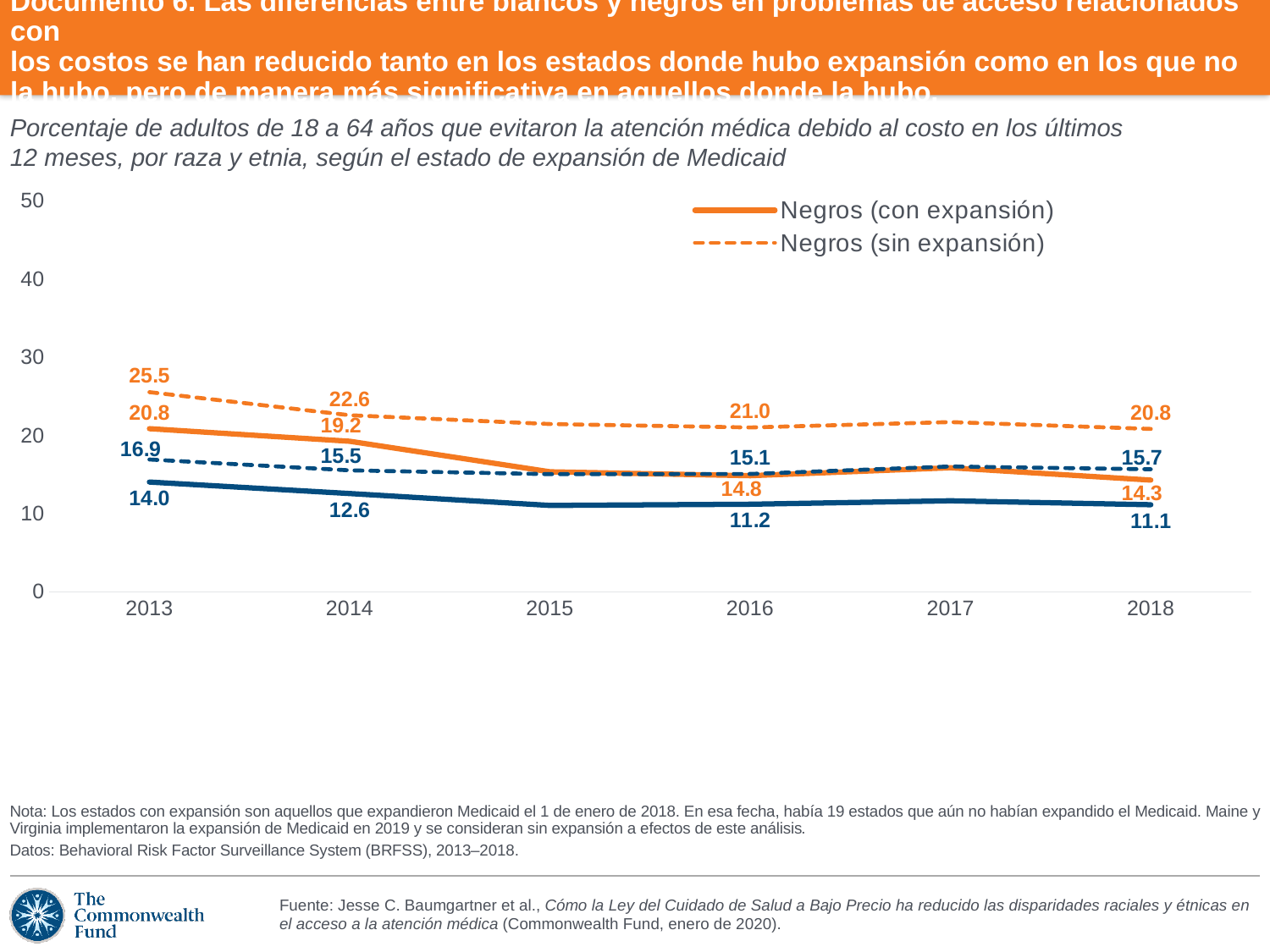

# Documento 6. Las diferencias entre blancos y negros en problemas de acceso relacionados con los costos se han reducido tanto en los estados donde hubo expansión como en los que no la hubo, pero de manera más significativa en aquellos donde la hubo.
Porcentaje de adultos de 18 a 64 años que evitaron la atención médica debido al costo en los últimos 12 meses, por raza y etnia, según el estado de expansión de Medicaid

### Chart

| Category | Negros (con expansión) | Negros (sin expansión) | Blancos (con expansión) | Blancos (sin expansión) |
|---|---|---|---|---|
| 2013 | 20.847477969827892 | 25.525321494677822 | 14.028254677946478 | 16.910839498818987 |
| 2014 | 19.23623347217266 | 22.565633431646308 | 12.561555724531917 | 15.520338348151228 |
| 2015 | 15.33697651327716 | 21.442065171661103 | 11.042155242787134 | 15.033876686405002 |
| 2016 | 14.837237246451341 | 20.999845624027135 | 11.195351494279274 | 15.065716915986767 |
| 2017 | 15.855637436668296 | 21.69075607775993 | 11.630340607271675 | 16.01792657614815 |
| 2018 | 14.275702620157348 | 20.815185878913862 | 11.131545325888299 | 15.660617297148066 |
Nota: Los estados con expansión son aquellos que expandieron Medicaid el 1 de enero de 2018. En esa fecha, había 19 estados que aún no habían expandido el Medicaid. Maine y Virginia implementaron la expansión de Medicaid en 2019 y se consideran sin expansión a efectos de este análisis.
Datos: Behavioral Risk Factor Surveillance System (BRFSS), 2013–2018.